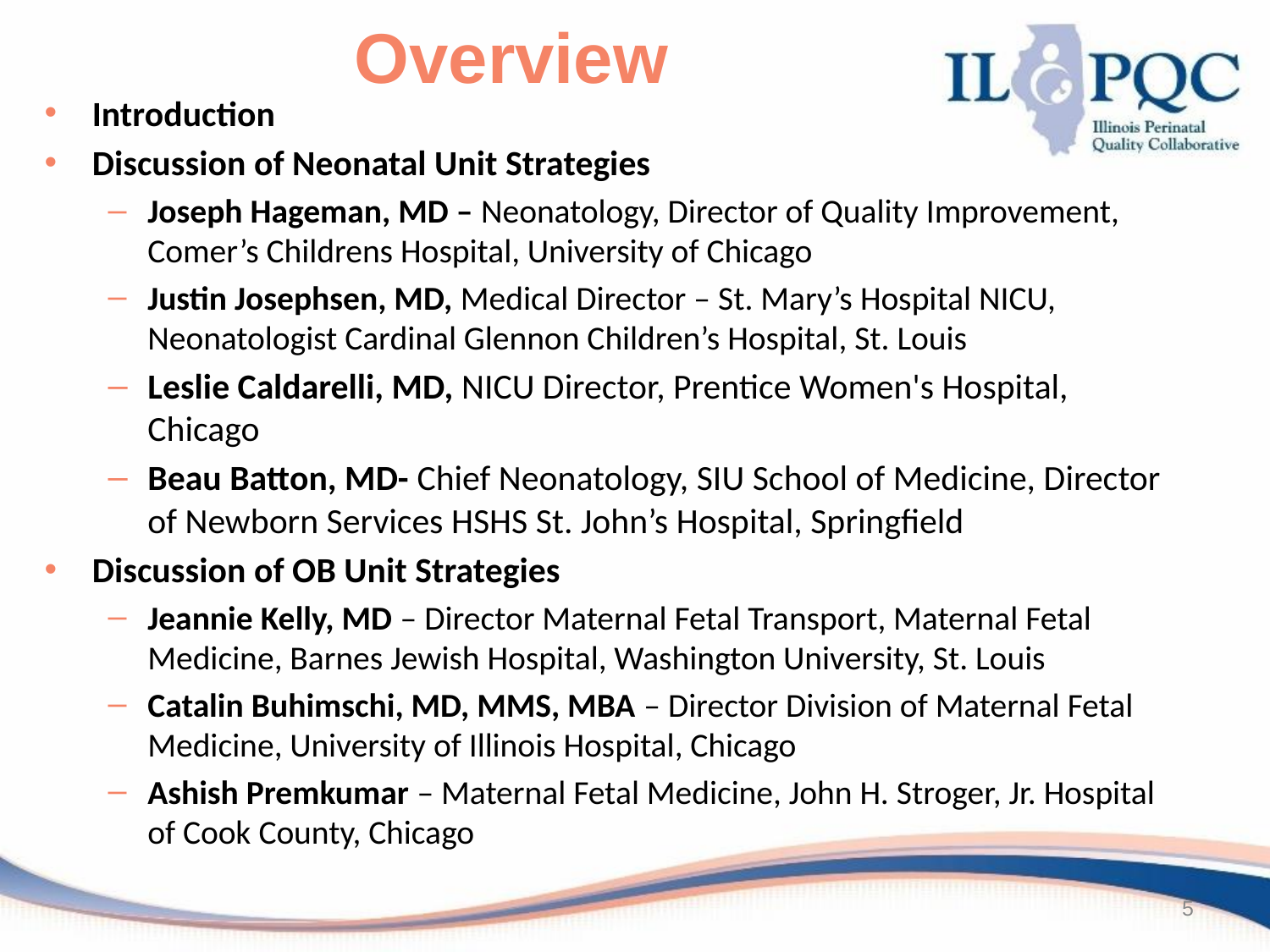

# Overview
Introduction
Discussion of Neonatal Unit Strategies
Joseph Hageman, MD – Neonatology, Director of Quality Improvement, Comer’s Childrens Hospital, University of Chicago
Justin Josephsen, MD, Medical Director – St. Mary’s Hospital NICU, Neonatologist Cardinal Glennon Children’s Hospital, St. Louis
Leslie Caldarelli, MD, NICU Director, Prentice Women's Hospital, Chicago
Beau Batton, MD- Chief Neonatology, SIU School of Medicine, Director of Newborn Services HSHS St. John’s Hospital, Springfield
Discussion of OB Unit Strategies
Jeannie Kelly, MD – Director Maternal Fetal Transport, Maternal Fetal Medicine, Barnes Jewish Hospital, Washington University, St. Louis
Catalin Buhimschi, MD, MMS, MBA – Director Division of Maternal Fetal Medicine, University of Illinois Hospital, Chicago
Ashish Premkumar – Maternal Fetal Medicine, John H. Stroger, Jr. Hospital of Cook County, Chicago

5